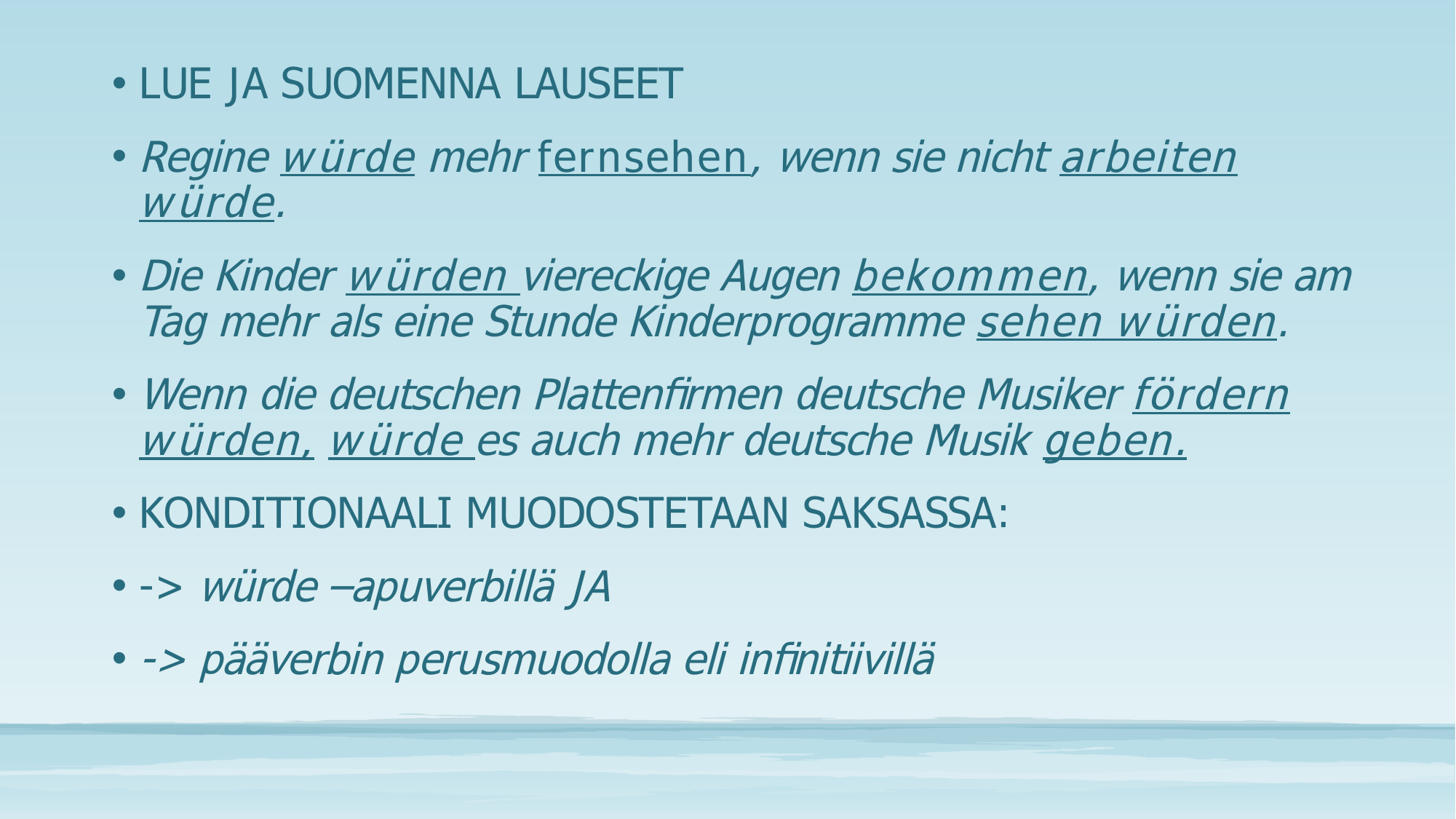

LUE JA SUOMENNA LAUSEET
Regine würde mehr fernsehen, wenn sie nicht arbeiten würde.
Die Kinder würden viereckige Augen bekommen, wenn sie am Tag mehr als eine Stunde Kinderprogramme sehen würden.
Wenn die deutschen Plattenfirmen deutsche Musiker fördern würden, würde es auch mehr deutsche Musik geben.
KONDITIONAALI MUODOSTETAAN SAKSASSA:
-> würde –apuverbillä JA
-> pääverbin perusmuodolla eli infinitiivillä